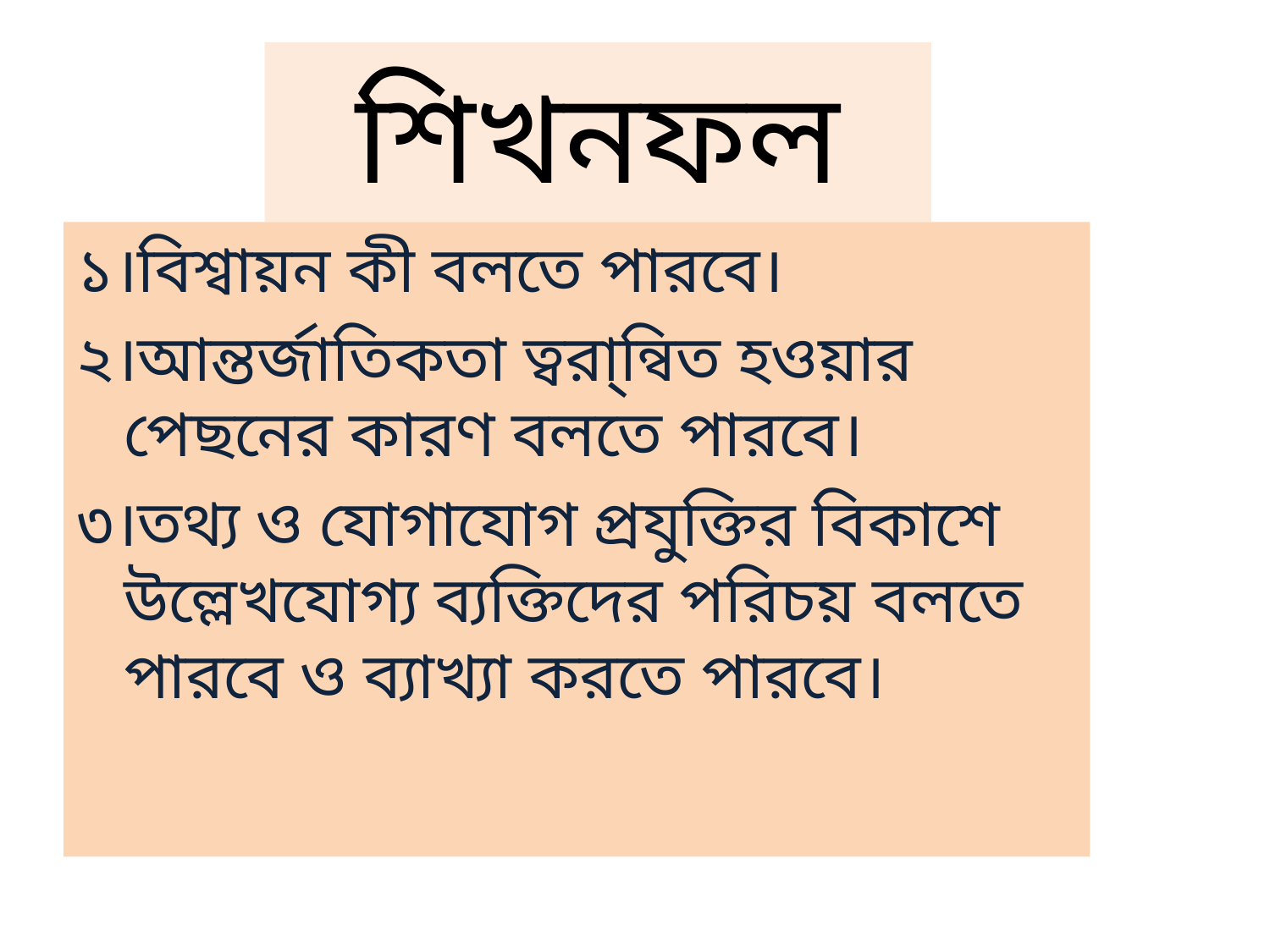

# শিখনফল
১।বিশ্বায়ন কী বলতে পারবে।
২।আন্তর্জাতিকতা ত্বরা্ন্বিত হওয়ার পেছনের কারণ বলতে পারবে।
৩।তথ্য ও যোগাযোগ প্রযুক্তির বিকাশে উল্লেখযোগ্য ব্যক্তিদের পরিচয় বলতে পারবে ও ব্যাখ্যা করতে পারবে।